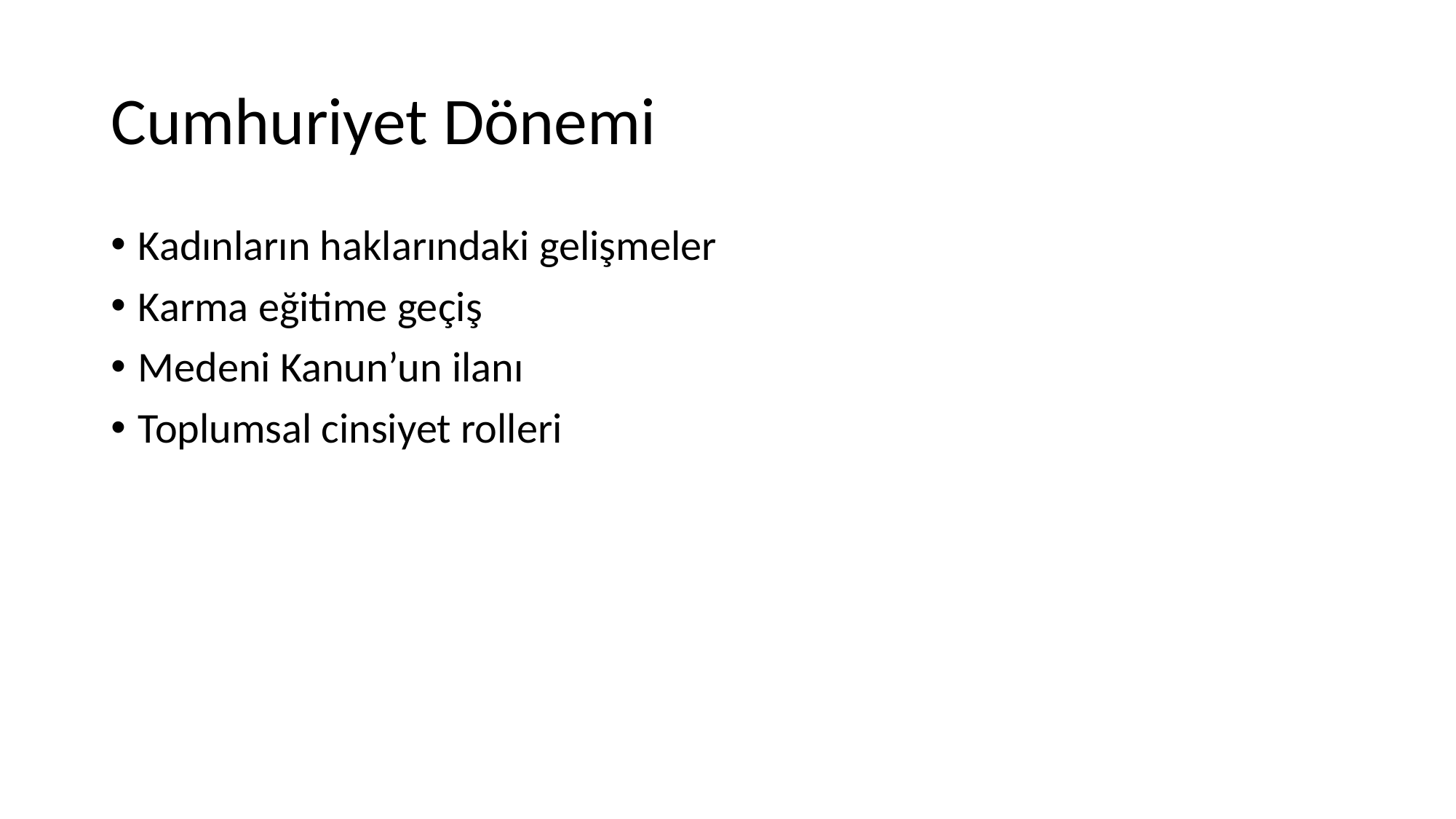

# Cumhuriyet Dönemi
Kadınların haklarındaki gelişmeler
Karma eğitime geçiş
Medeni Kanun’un ilanı
Toplumsal cinsiyet rolleri